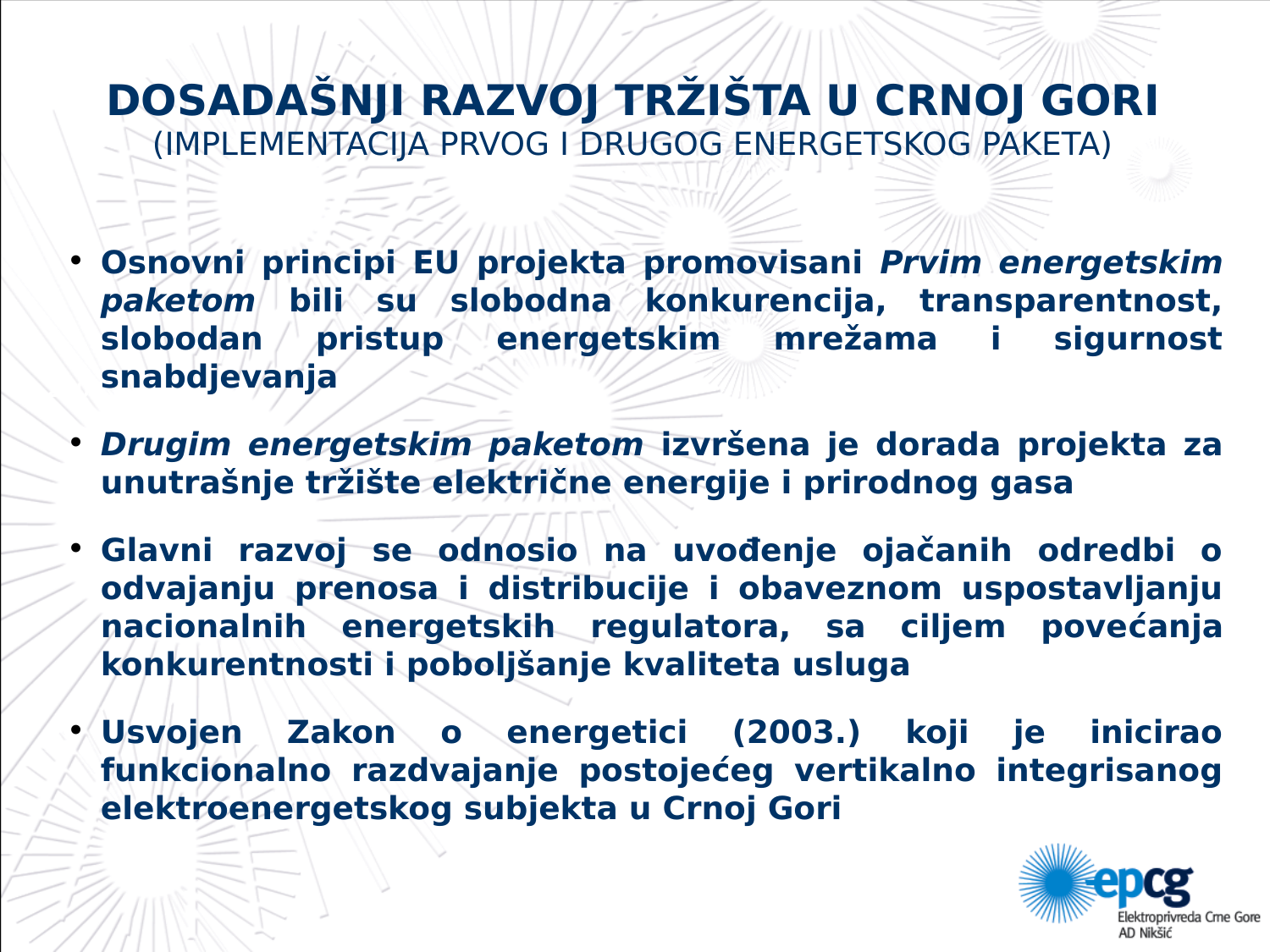

# DOSADAŠNJI RAZVOJ TRŽIŠTA U CRNOJ GORI (IMPLEMENTACIJA PRVOG I DRUGOG ENERGETSKOG PAKETA)
Osnovni principi EU projekta promovisani Prvim energetskim paketom bili su slobodna konkurencija, transparentnost, slobodan pristup energetskim mrežama i sigurnost snabdjevanja

Drugim energetskim paketom izvršena je dorada projekta za unutrašnje tržište električne energije i prirodnog gasa

Glavni razvoj se odnosio na uvođenje ojačanih odredbi o odvajanju prenosa i distribucije i obaveznom uspostavljanju nacionalnih energetskih regulatora, sa ciljem povećanja konkurentnosti i poboljšanje kvaliteta usluga

Usvojen Zakon o energetici (2003.) koji je inicirao funkcionalno razdvajanje postojećeg vertikalno integrisanog elektroenergetskog subjekta u Crnoj Gori
2005